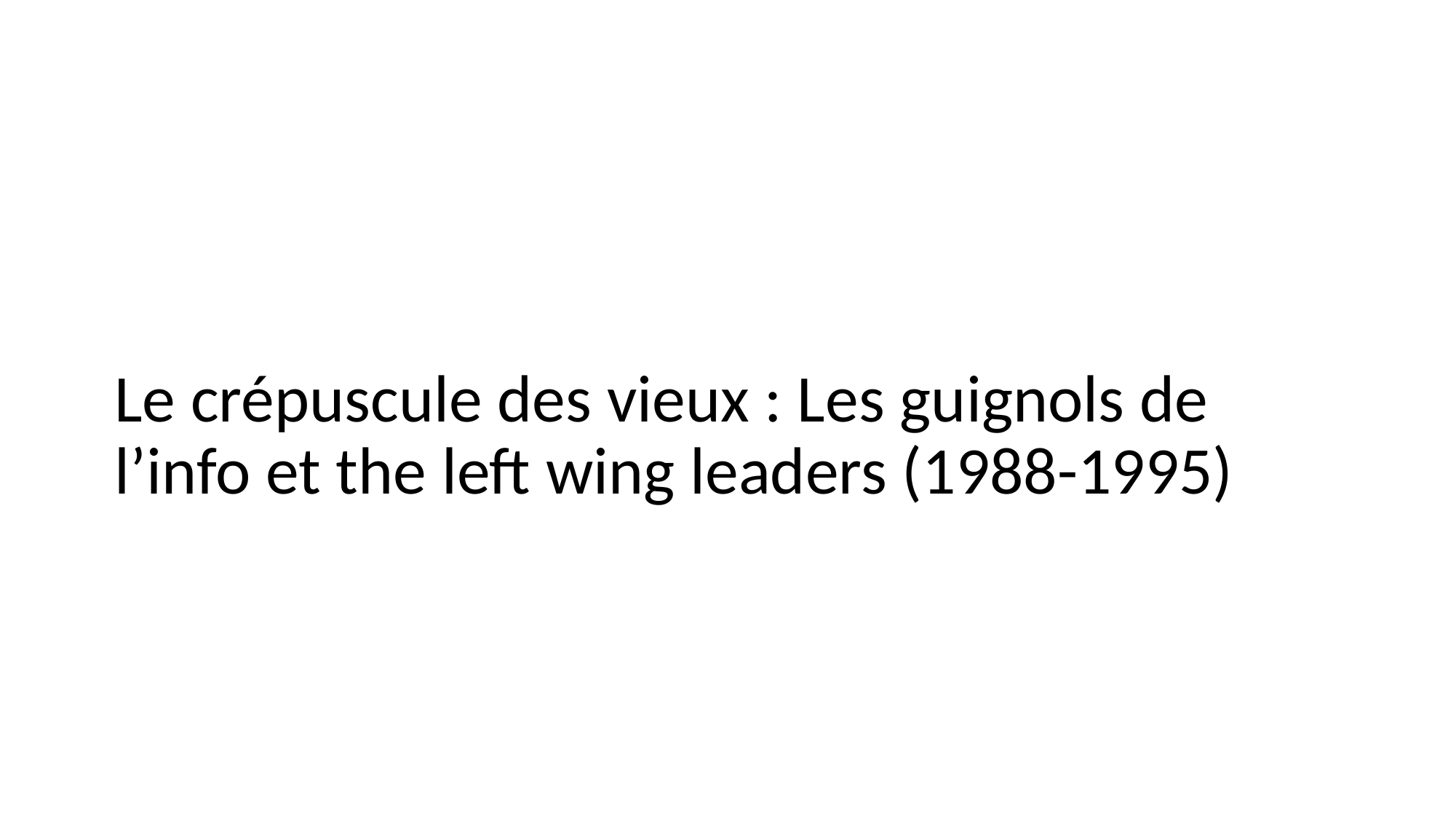

# Le crépuscule des vieux : Les guignols de l’info et the left wing leaders (1988-1995)